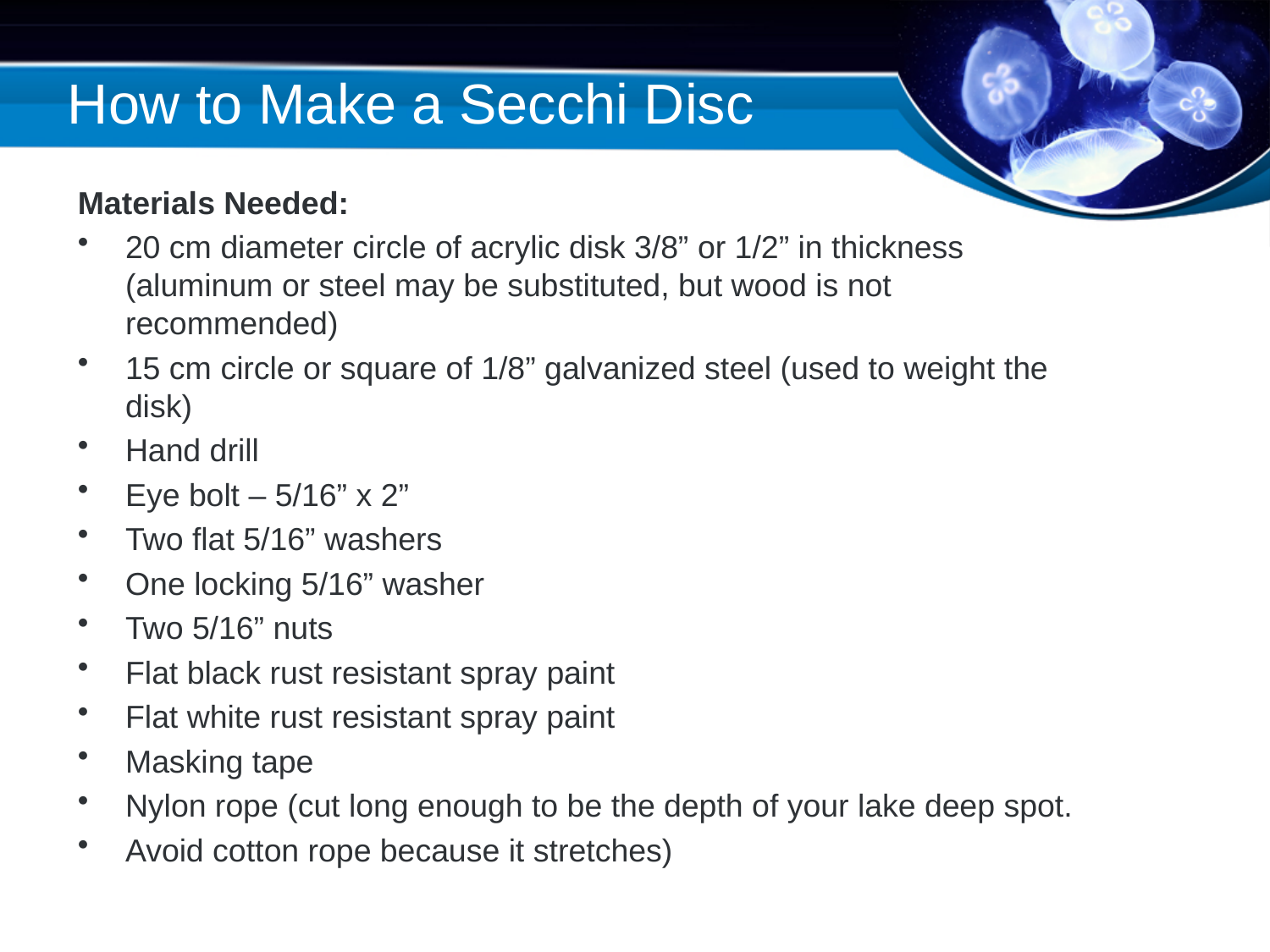

# How to Make a Secchi Disc
Materials Needed:
20 cm diameter circle of acrylic disk 3/8” or 1/2” in thickness (aluminum or steel may be substituted, but wood is not recommended)
15 cm circle or square of 1/8” galvanized steel (used to weight the disk)
Hand drill
Eye bolt – 5/16” x 2”
Two flat 5/16” washers
One locking 5/16” washer
Two 5/16” nuts
Flat black rust resistant spray paint
Flat white rust resistant spray paint
Masking tape
Nylon rope (cut long enough to be the depth of your lake deep spot.
Avoid cotton rope because it stretches)